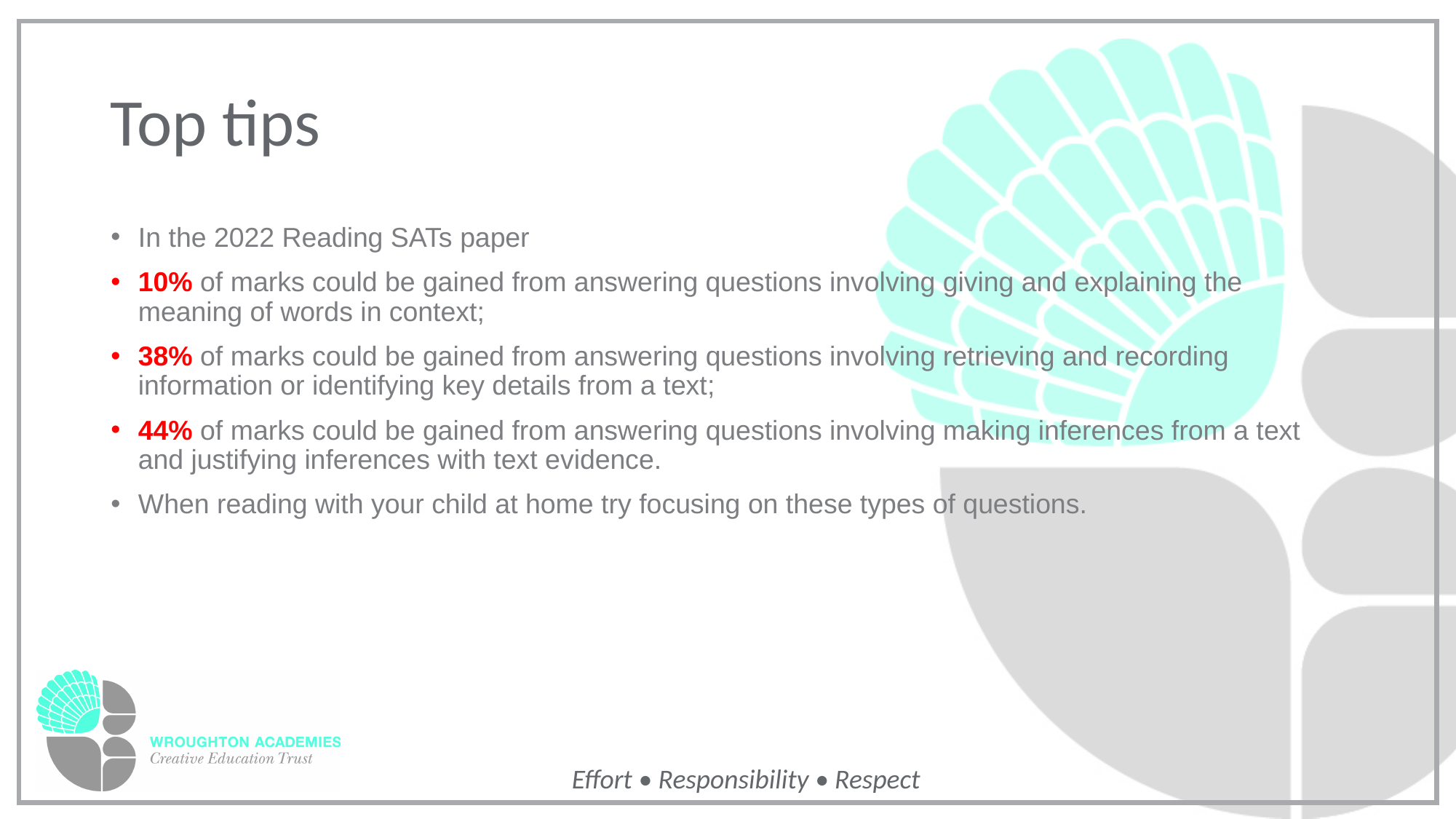

# Top tips
In the 2022 Reading SATs paper
10% of marks could be gained from answering questions involving giving and explaining the meaning of words in context;
38% of marks could be gained from answering questions involving retrieving and recording information or identifying key details from a text;
44% of marks could be gained from answering questions involving making inferences from a text and justifying inferences with text evidence.
When reading with your child at home try focusing on these types of questions.